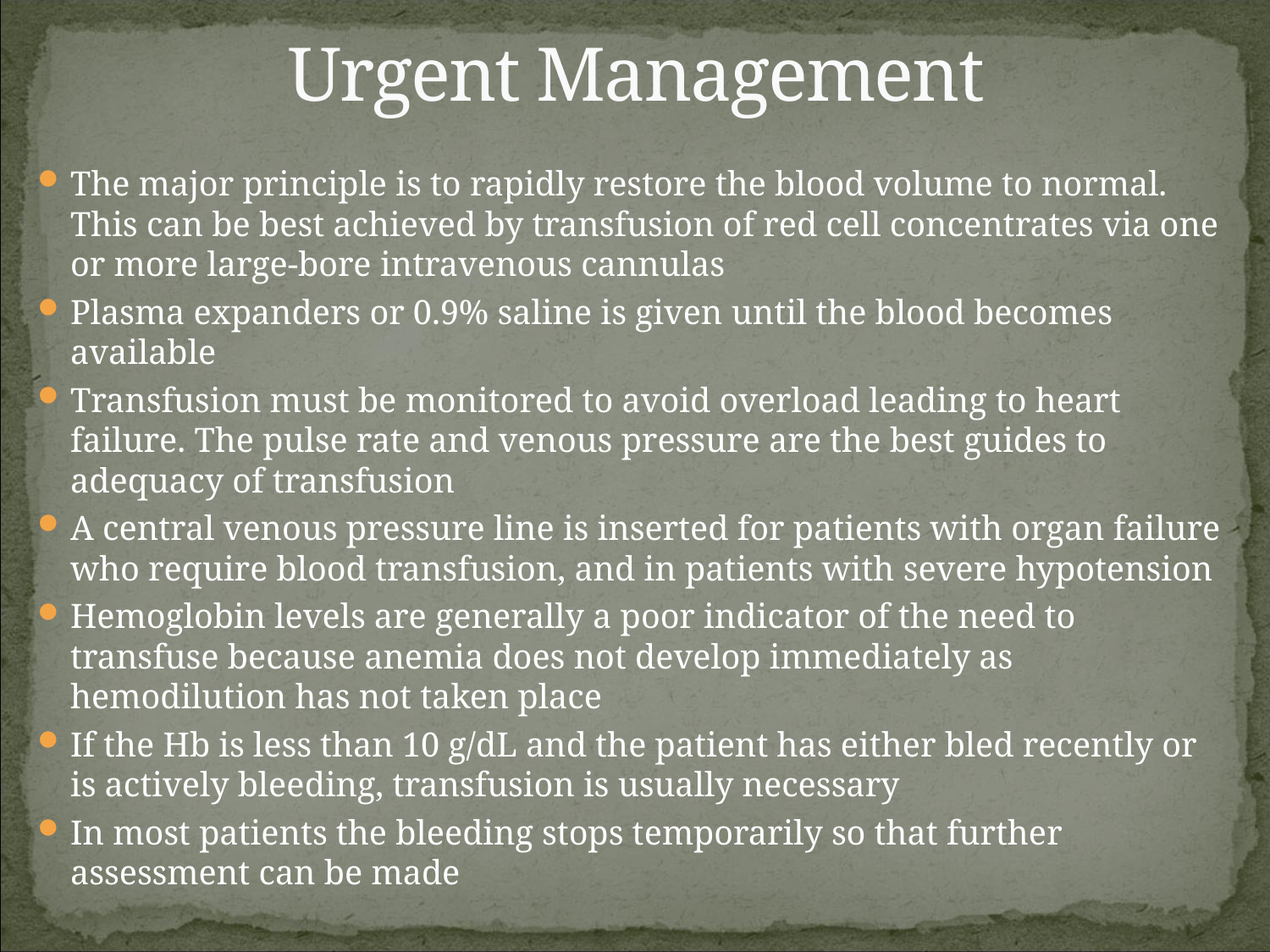

# Urgent Management
The major principle is to rapidly restore the blood volume to normal. This can be best achieved by transfusion of red cell concentrates via one or more large-bore intravenous cannulas
Plasma expanders or 0.9% saline is given until the blood becomes available
Transfusion must be monitored to avoid overload leading to heart failure. The pulse rate and venous pressure are the best guides to adequacy of transfusion
A central venous pressure line is inserted for patients with organ failure who require blood transfusion, and in patients with severe hypotension
Hemoglobin levels are generally a poor indicator of the need to transfuse because anemia does not develop immediately as hemodilution has not taken place
If the Hb is less than 10 g/dL and the patient has either bled recently or is actively bleeding, transfusion is usually necessary
In most patients the bleeding stops temporarily so that further assessment can be made